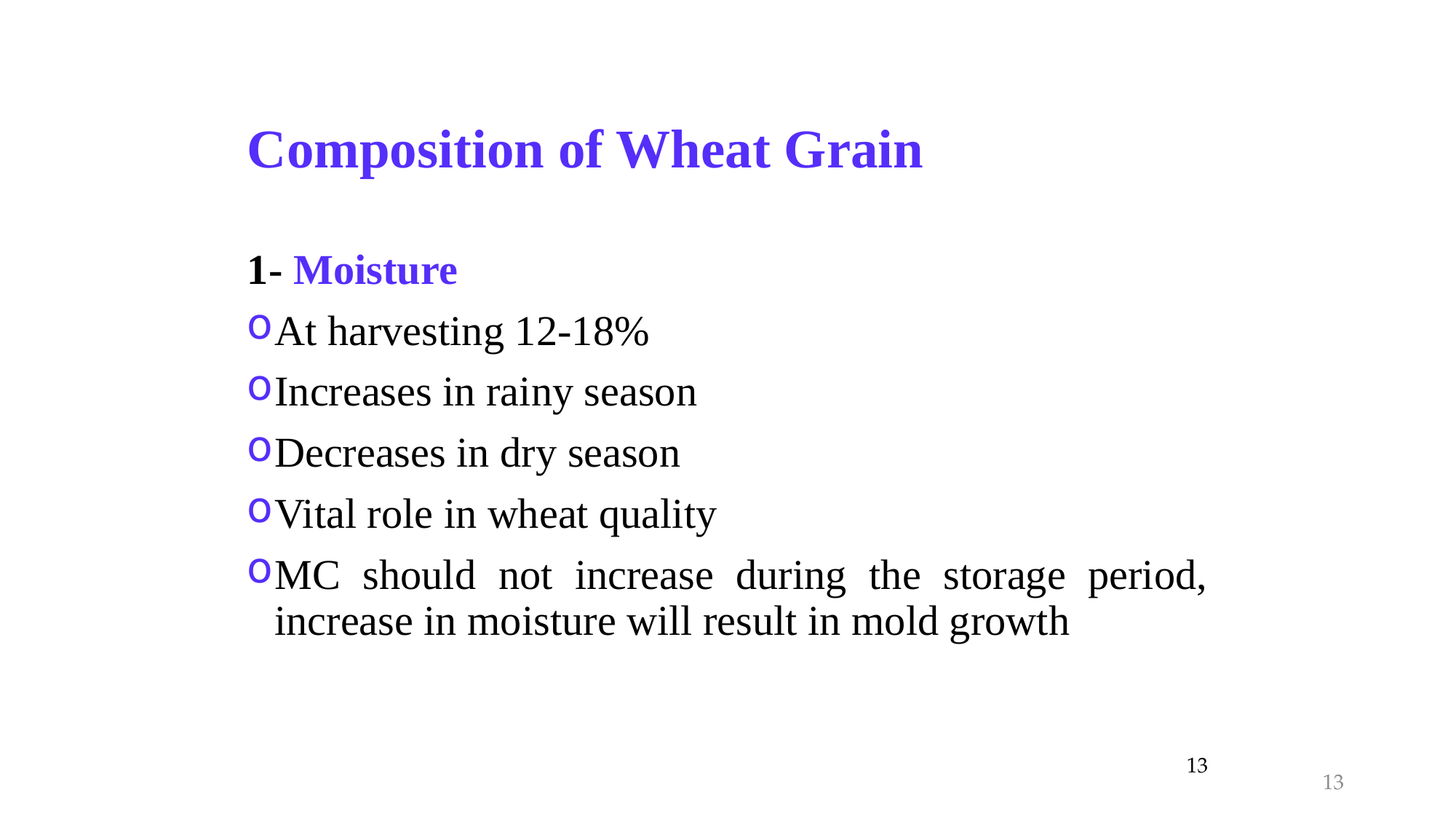

# Composition of Wheat Grain
1- Moisture
At harvesting 12-18%
Increases in rainy season
Decreases in dry season
Vital role in wheat quality
MC should not increase during the storage period, increase in moisture will result in mold growth
13
13